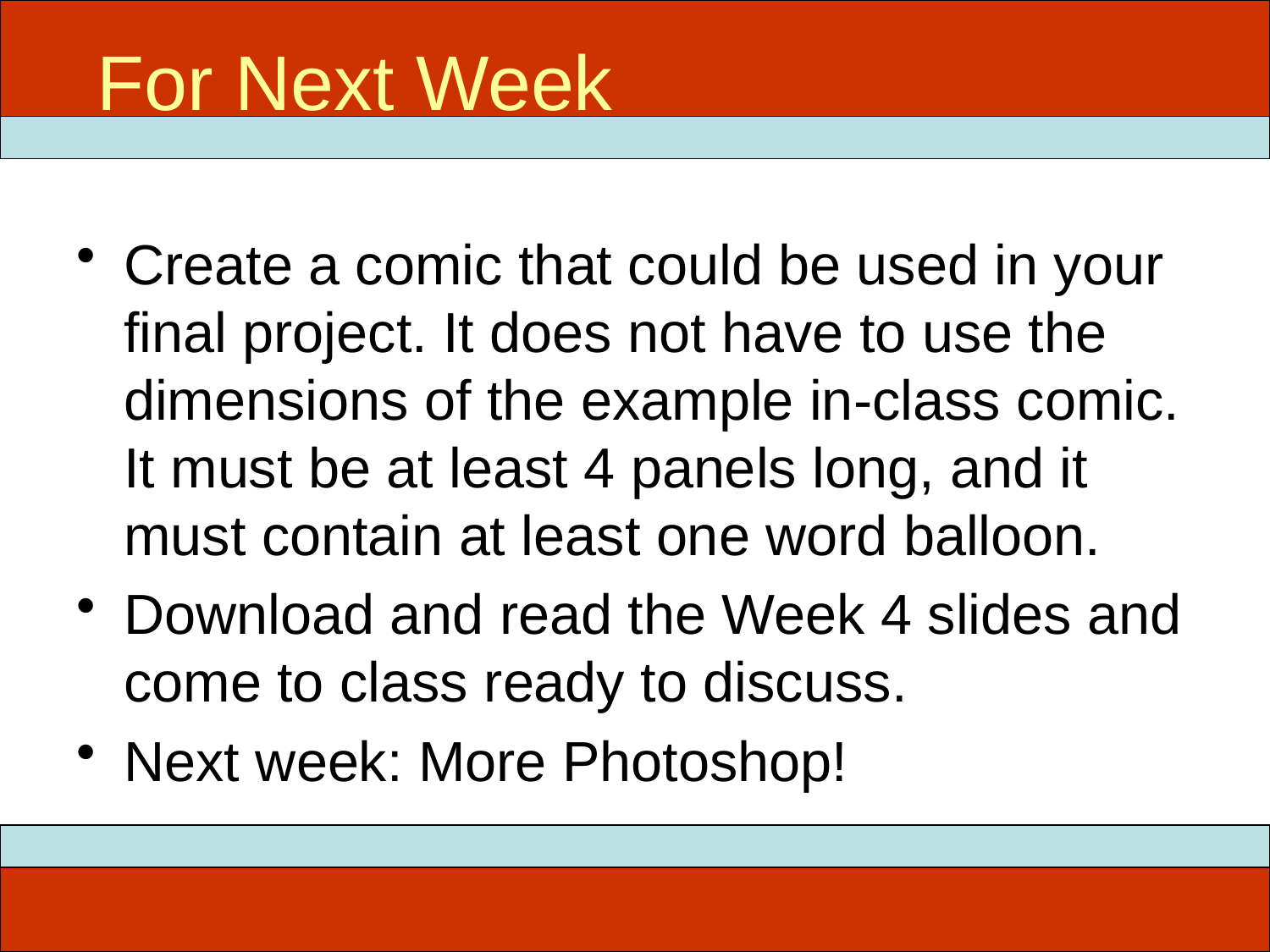

For Next Week
# ITEC 715

Create a comic that could be used in your final project. It does not have to use the dimensions of the example in-class comic. It must be at least 4 panels long, and it must contain at least one word balloon.
Download and read the Week 4 slides and come to class ready to discuss.
Next week: More Photoshop!